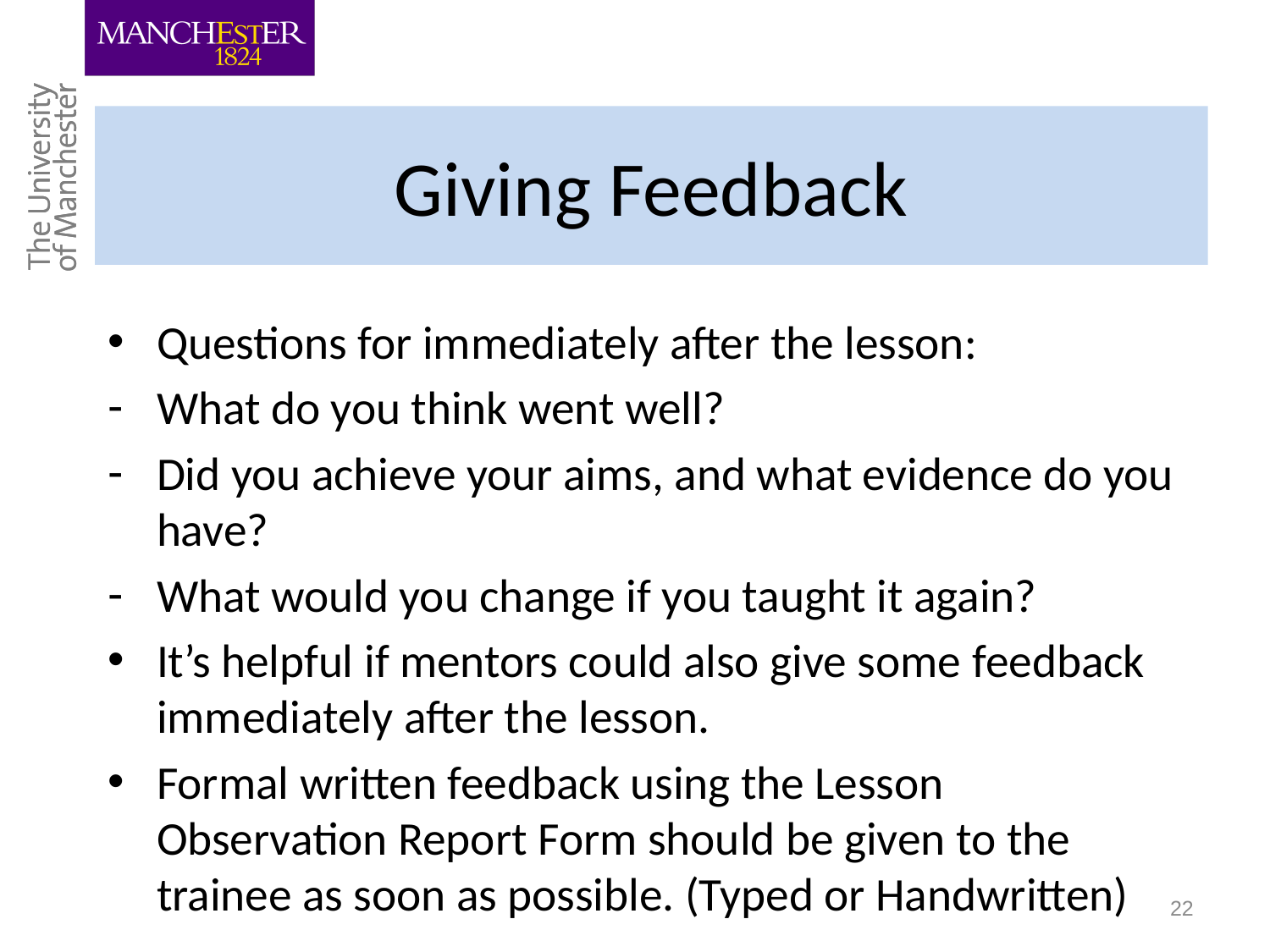

# Giving Feedback
Questions for immediately after the lesson:
What do you think went well?
Did you achieve your aims, and what evidence do you have?
What would you change if you taught it again?
It’s helpful if mentors could also give some feedback immediately after the lesson.
Formal written feedback using the Lesson Observation Report Form should be given to the trainee as soon as possible. (Typed or Handwritten)

22